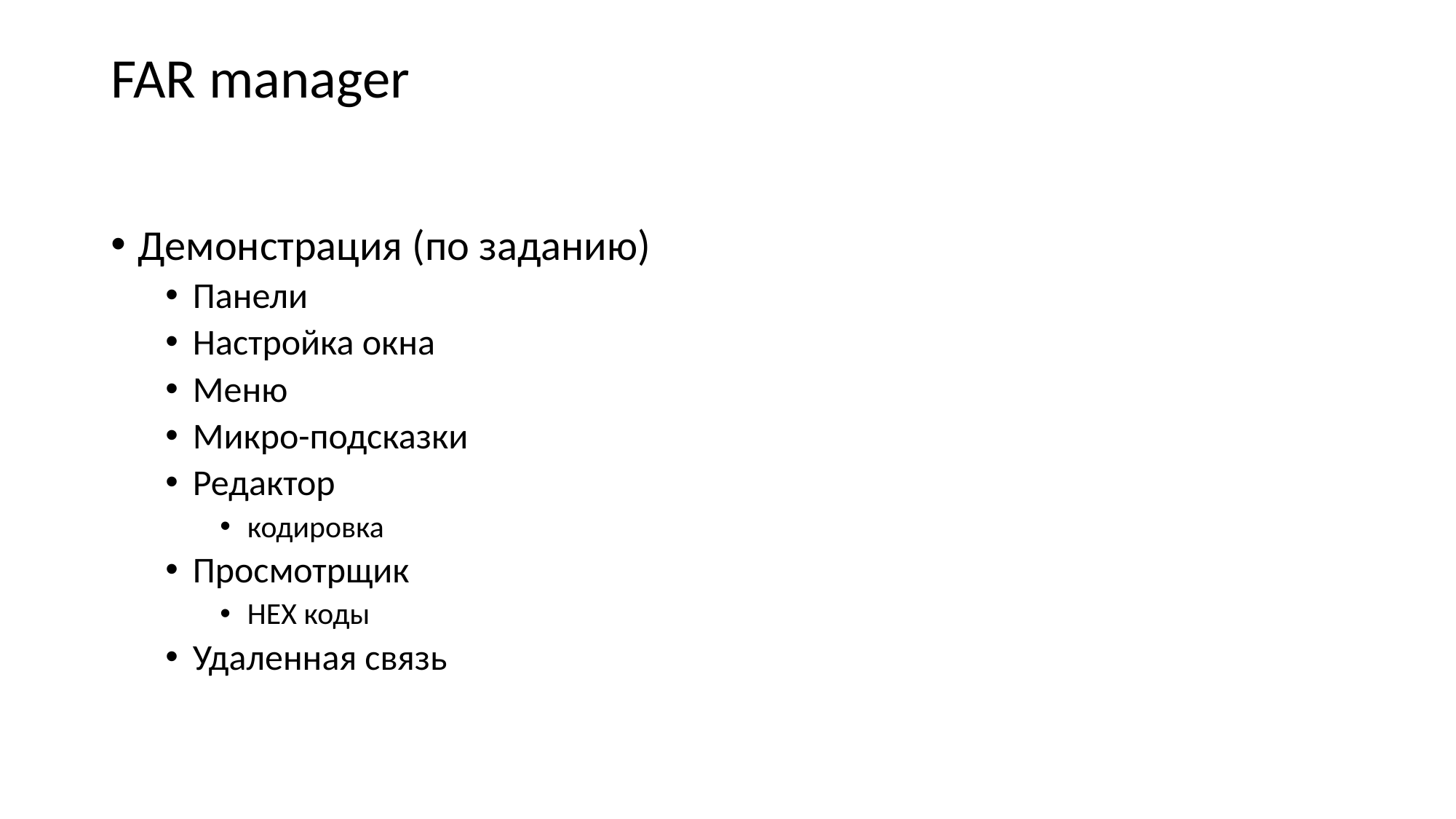

# FAR manager
Демонстрация (по заданию)
Панели
Настройка окна
Меню
Микро-подсказки
Редактор
кодировка
Просмотрщик
HEX коды
Удаленная связь